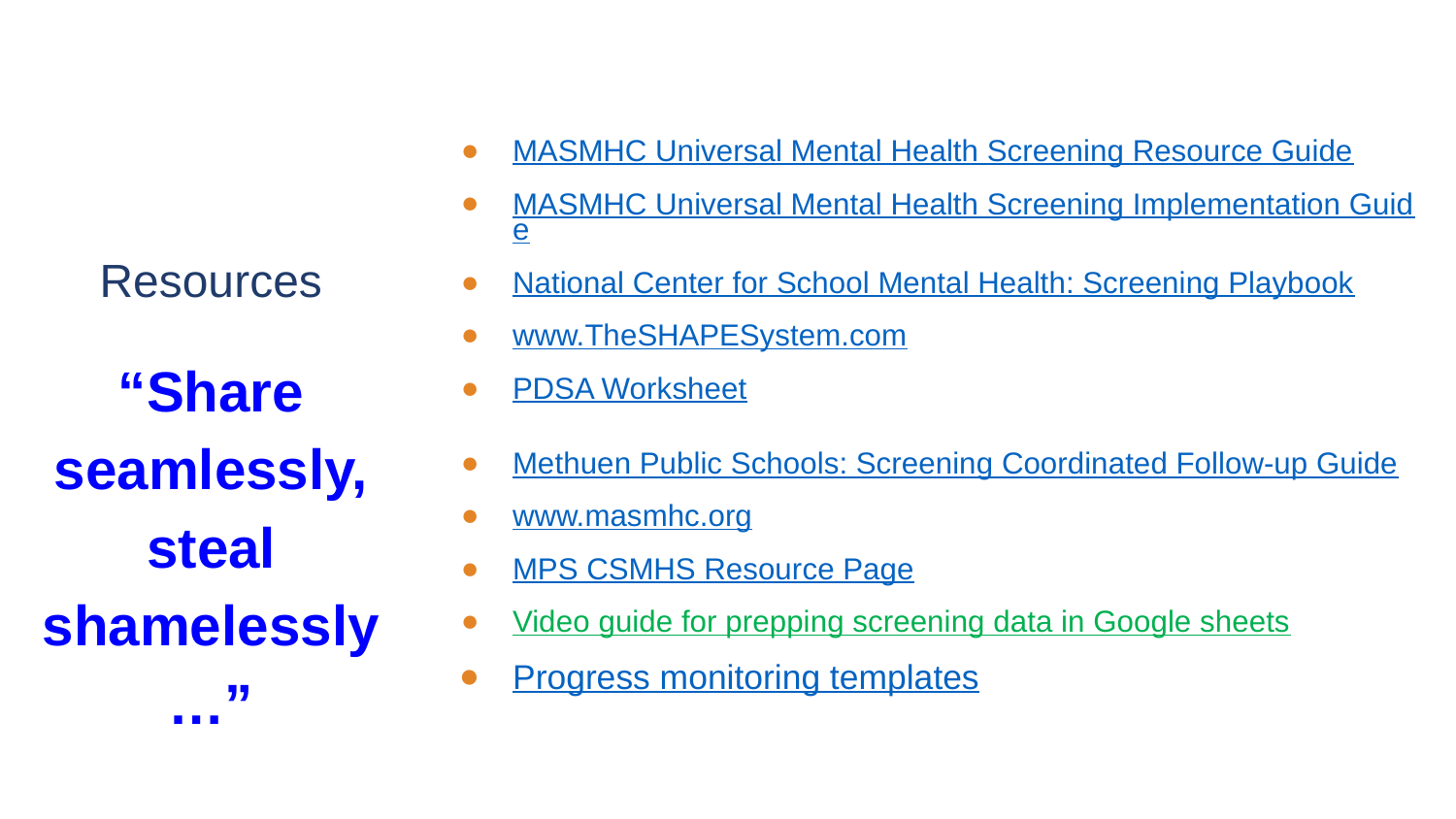

MASMHC Universal Mental Health Screening Resource Guide
MASMHC Universal Mental Health Screening Implementation Guide
National Center for School Mental Health: Screening Playbook
www.TheSHAPESystem.com
PDSA Worksheet
Methuen Public Schools: Screening Coordinated Follow-up Guide
www.masmhc.org
MPS CSMHS Resource Page
Video guide for prepping screening data in Google sheets
Progress monitoring templates
# Resources
“Share seamlessly, steal shamelessly…”